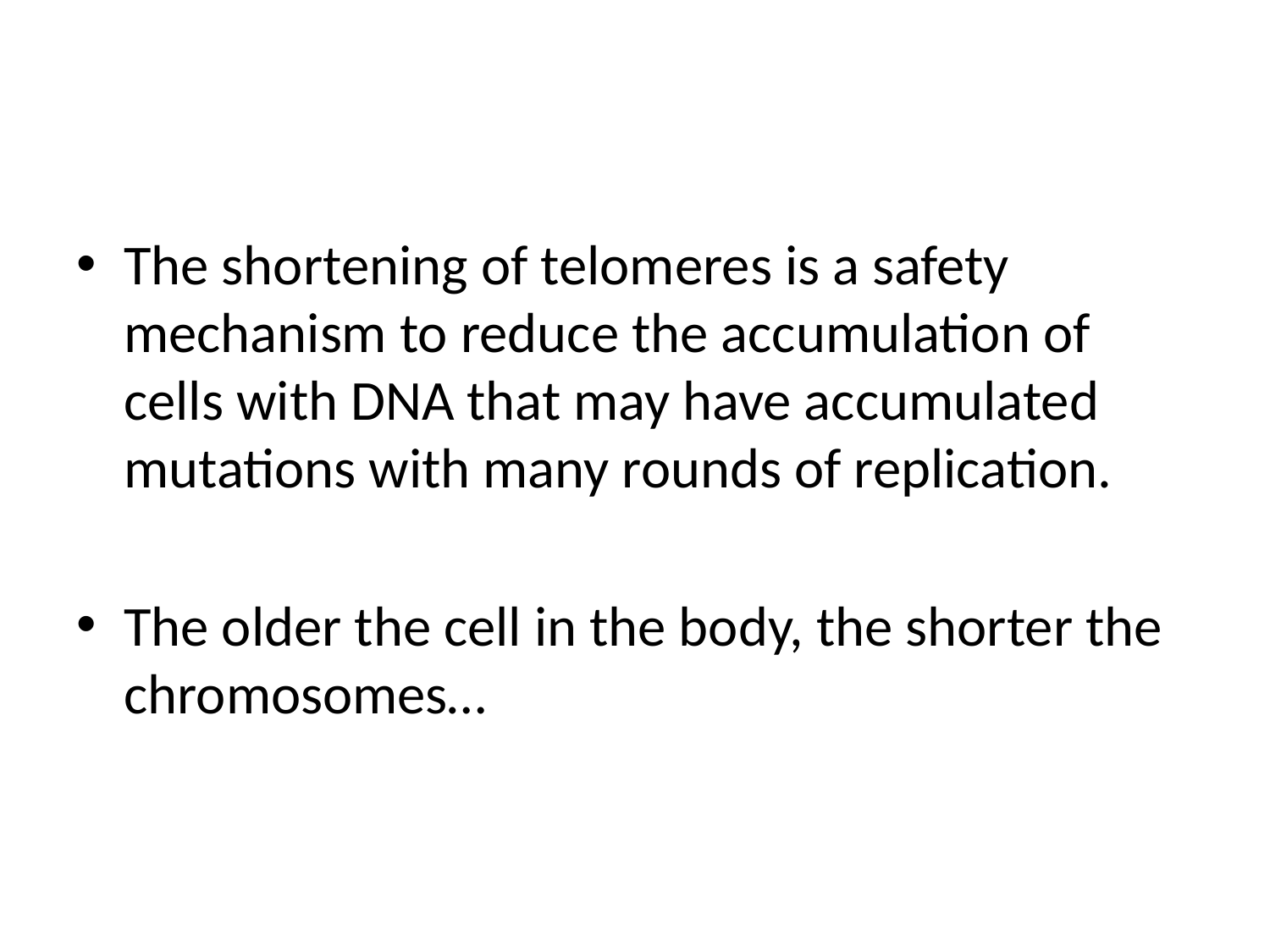

#
The shortening of telomeres is a safety mechanism to reduce the accumulation of cells with DNA that may have accumulated mutations with many rounds of replication.

The older the cell in the body, the shorter the chromosomes…